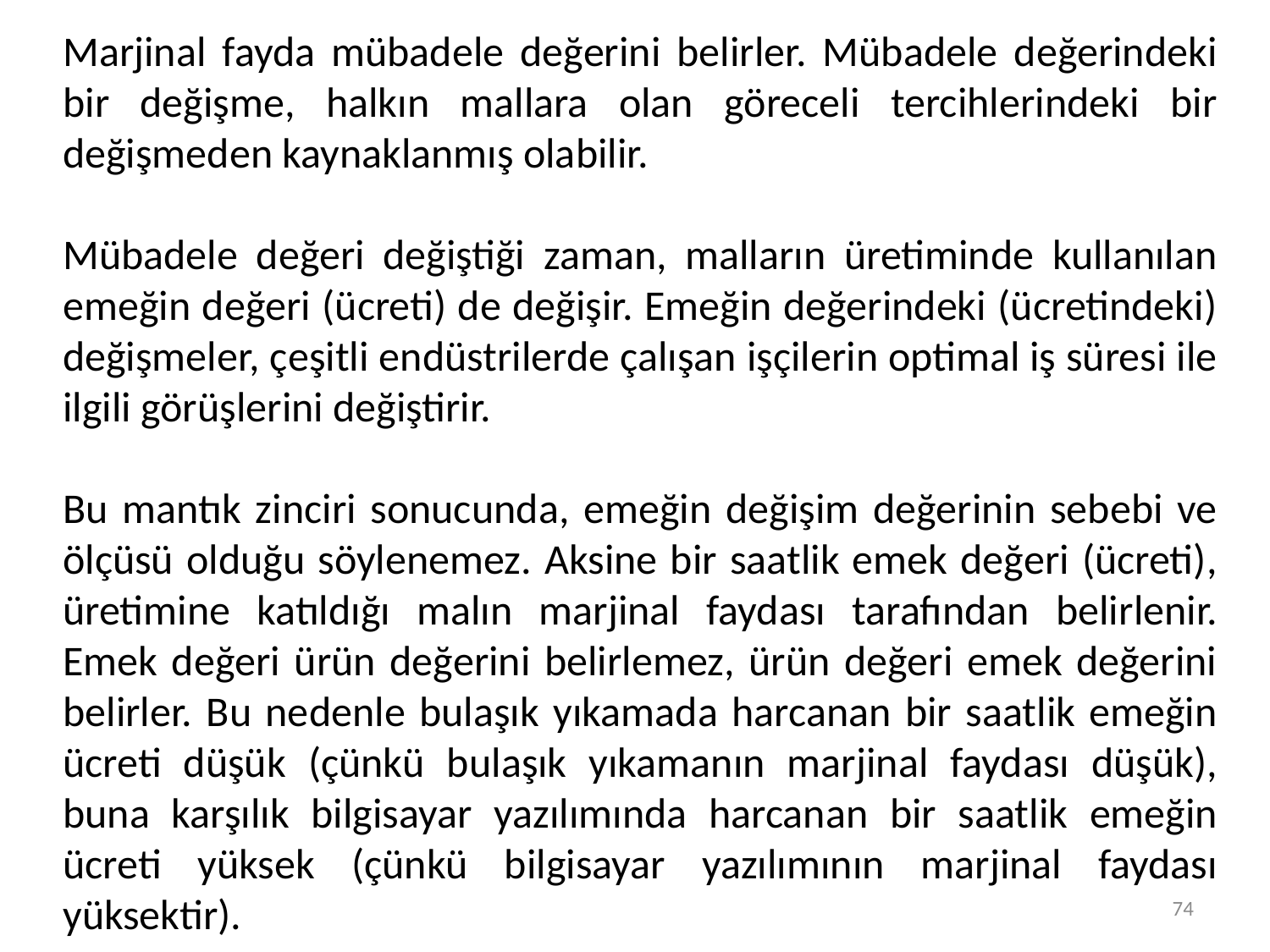

Marjinal fayda mübadele değerini belirler. Mübadele değerindeki bir değişme, halkın mallara olan göreceli tercihlerindeki bir değişmeden kaynaklanmış olabilir.

Mübadele değeri değiştiği zaman, malların üretiminde kullanılan emeğin değeri (ücreti) de değişir. Emeğin değerindeki (ücretindeki) değişmeler, çeşitli endüstrilerde çalışan işçilerin optimal iş süresi ile ilgili görüşlerini değiştirir.

Bu mantık zinciri sonucunda, emeğin değişim değerinin sebebi ve ölçüsü olduğu söylenemez. Aksine bir saatlik emek değeri (ücreti), üretimine katıldığı malın marjinal faydası tarafından belirlenir. Emek değeri ürün değerini belirlemez, ürün değeri emek değerini belirler. Bu nedenle bulaşık yıkamada harcanan bir saatlik emeğin ücreti düşük (çünkü bulaşık yıkamanın marjinal faydası düşük), buna karşılık bilgisayar yazılımında harcanan bir saatlik emeğin ücreti yüksek (çünkü bilgisayar yazılımının marjinal faydası yüksektir).
74